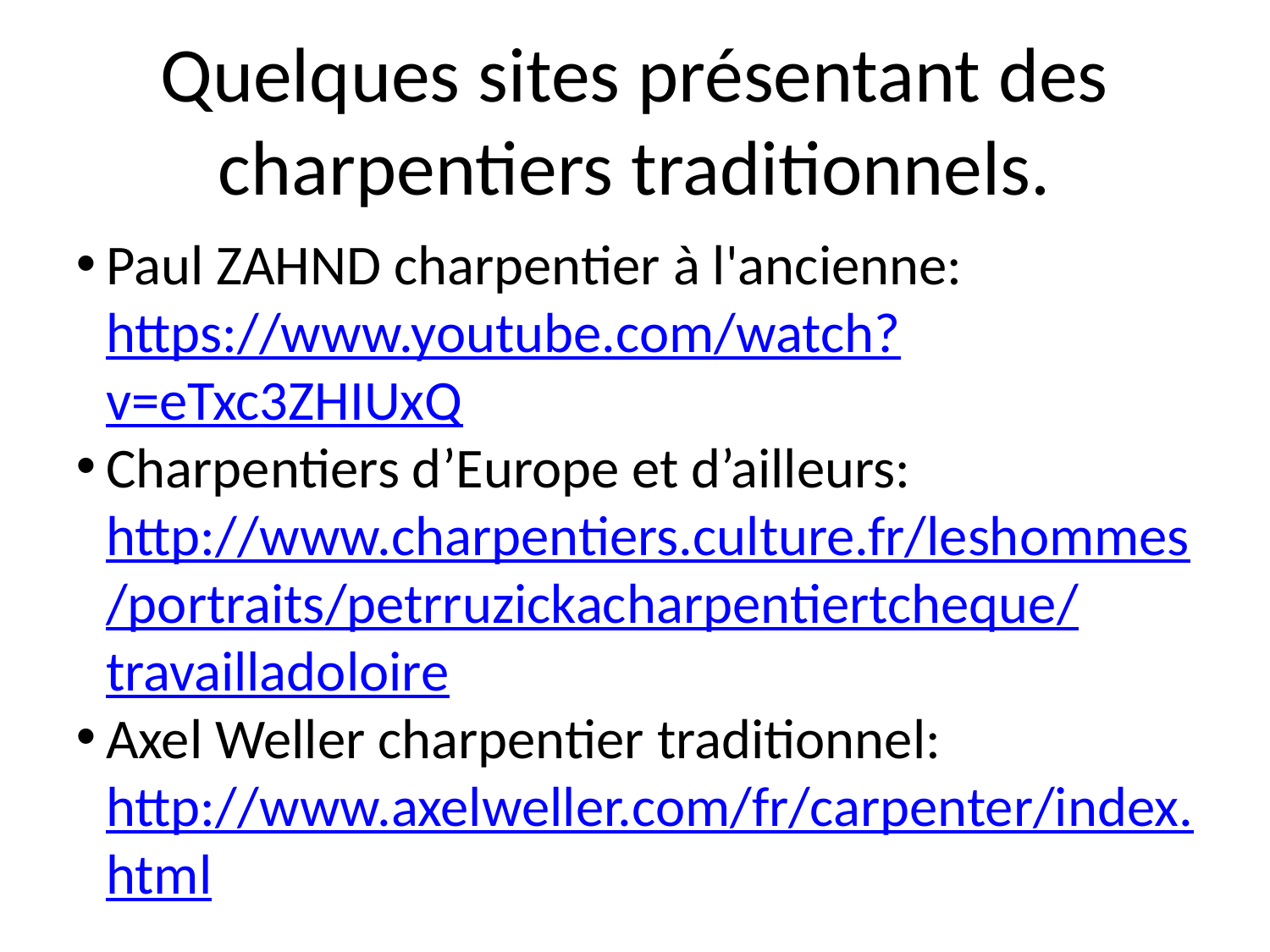

Quelques sites présentant des charpentiers traditionnels.
Paul ZAHND charpentier à l'ancienne: https://www.youtube.com/watch?v=eTxc3ZHIUxQ
Charpentiers d’Europe et d’ailleurs: http://www.charpentiers.culture.fr/leshommes/portraits/petrruzickacharpentiertcheque/travailladoloire
Axel Weller charpentier traditionnel: http://www.axelweller.com/fr/carpenter/index.html